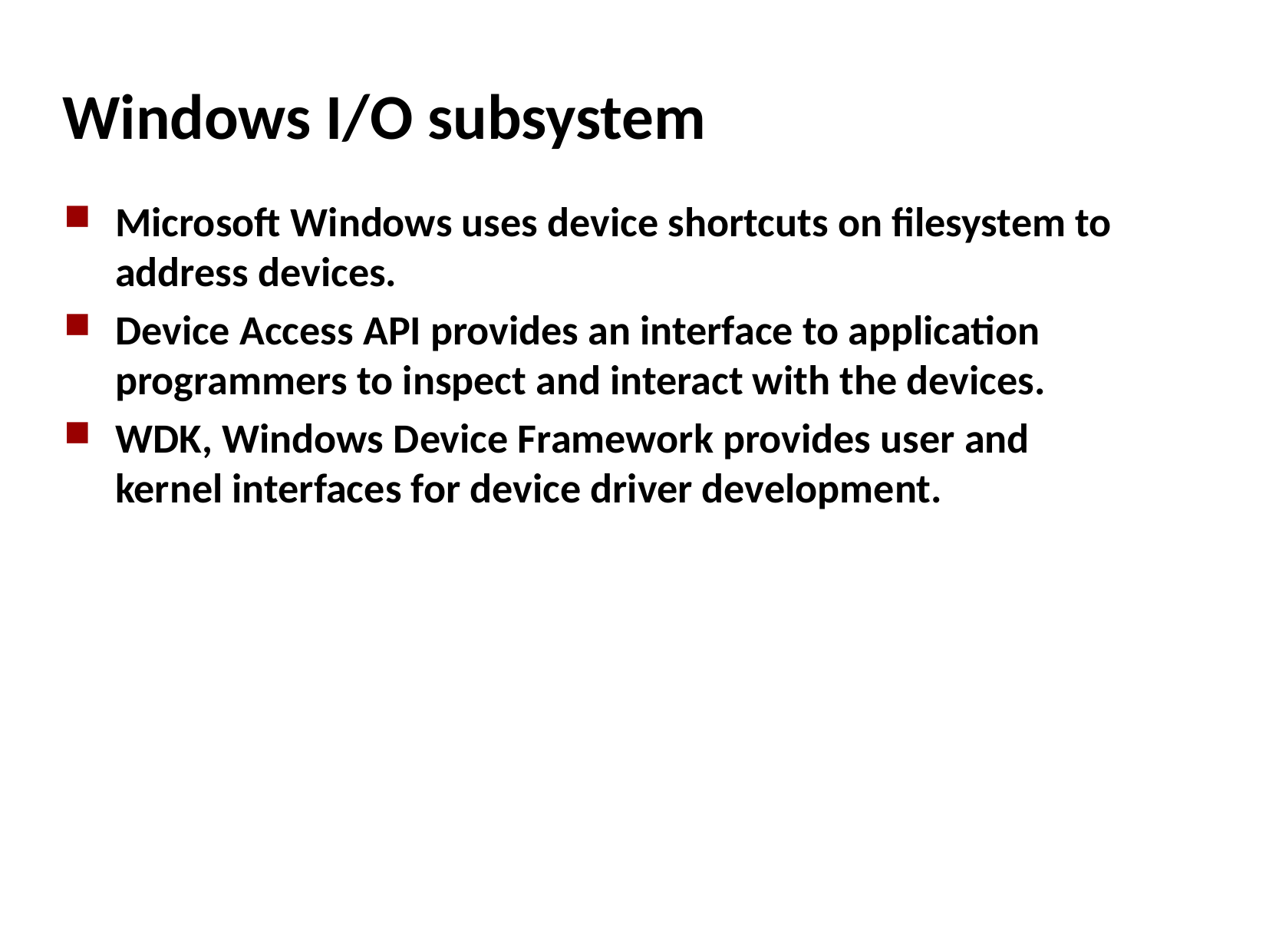

# Windows I/O subsystem
Microsoft Windows uses device shortcuts on filesystem to address devices.
Device Access API provides an interface to application programmers to inspect and interact with the devices.
WDK, Windows Device Framework provides user and kernel interfaces for device driver development.